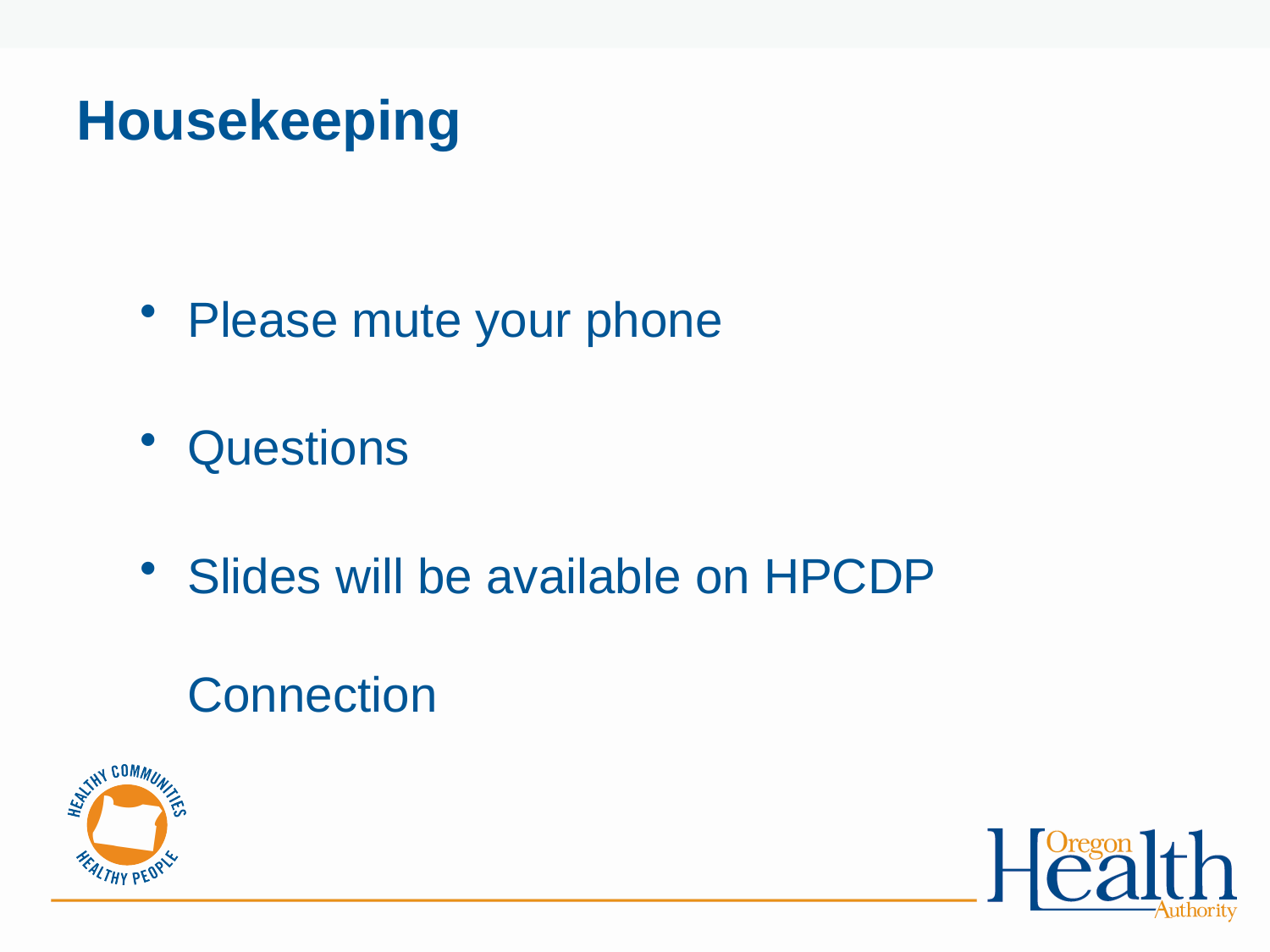

# Housekeeping
Please mute your phone
Questions
Slides will be available on HPCDP Connection